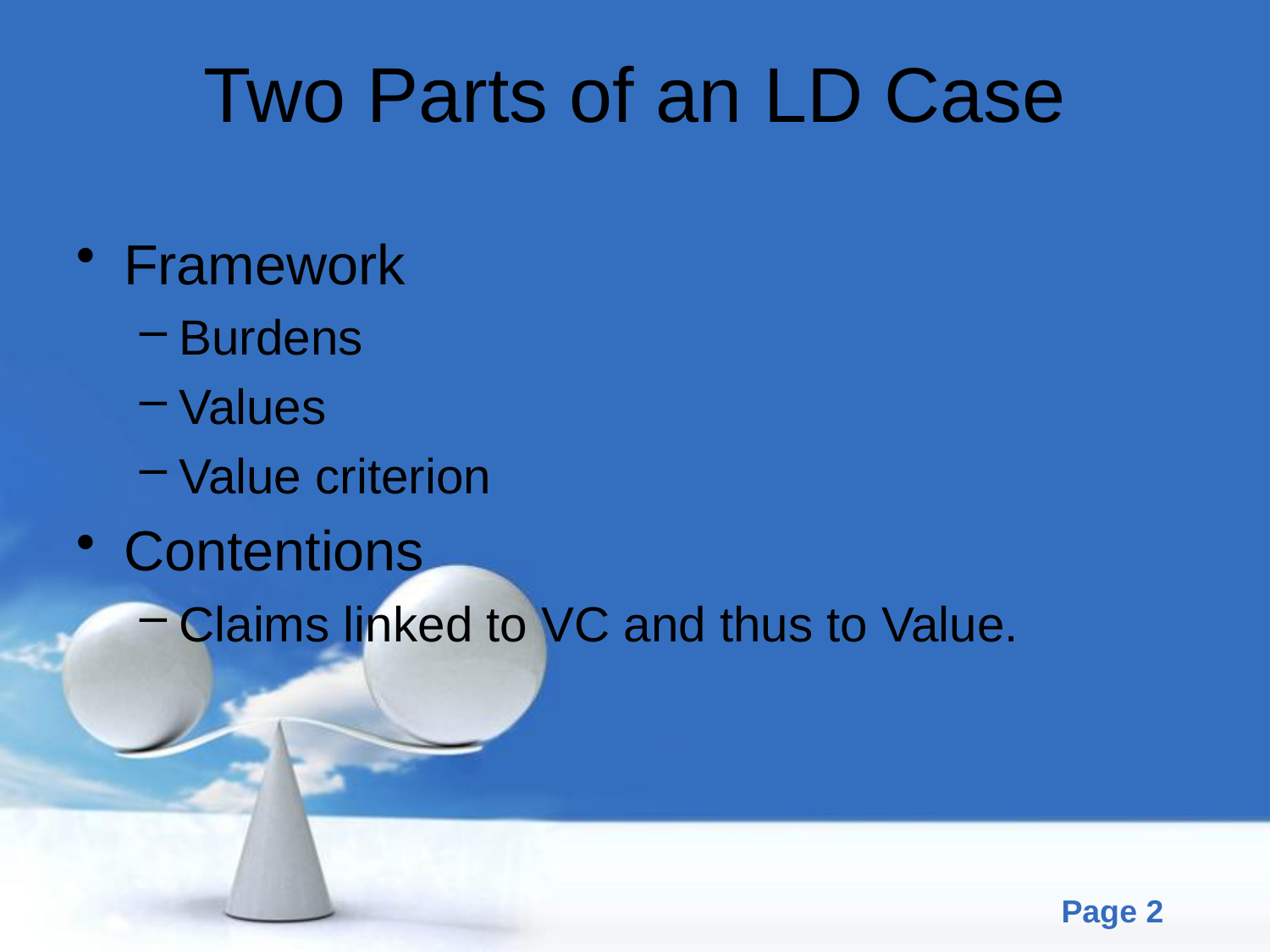

# Two Parts of an LD Case
Framework
Burdens
Values
Value criterion
Contentions
Claims linked to VC and thus to Value.